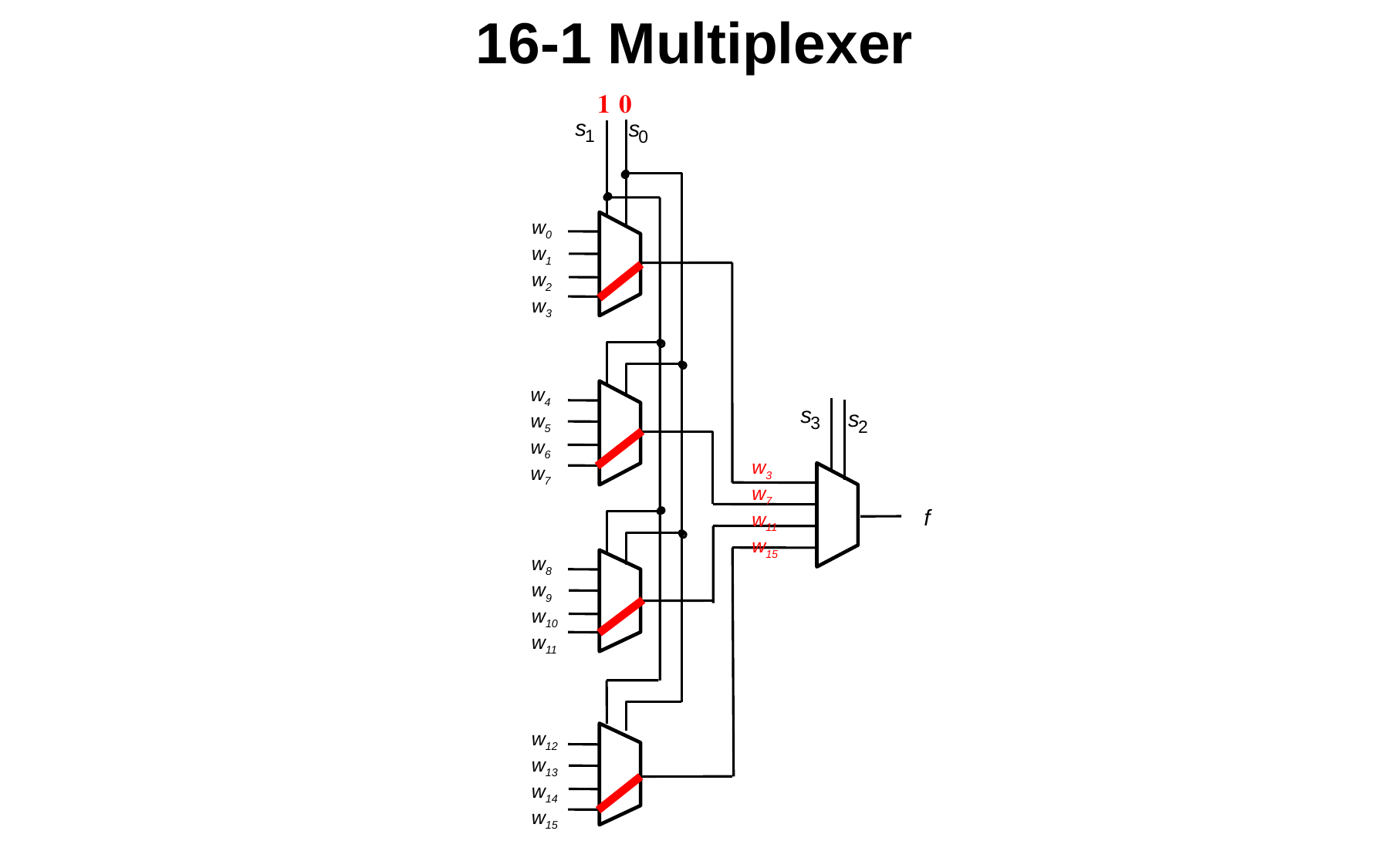

16-1 Multiplexer
0
1
s
s

1
0

w0
w1
w2
w3

w4
w5
w6
w7

s
s
3
2

f

w8
w9
w10
w11

w12
w13
w14
w15

w3
w7
w11
w15